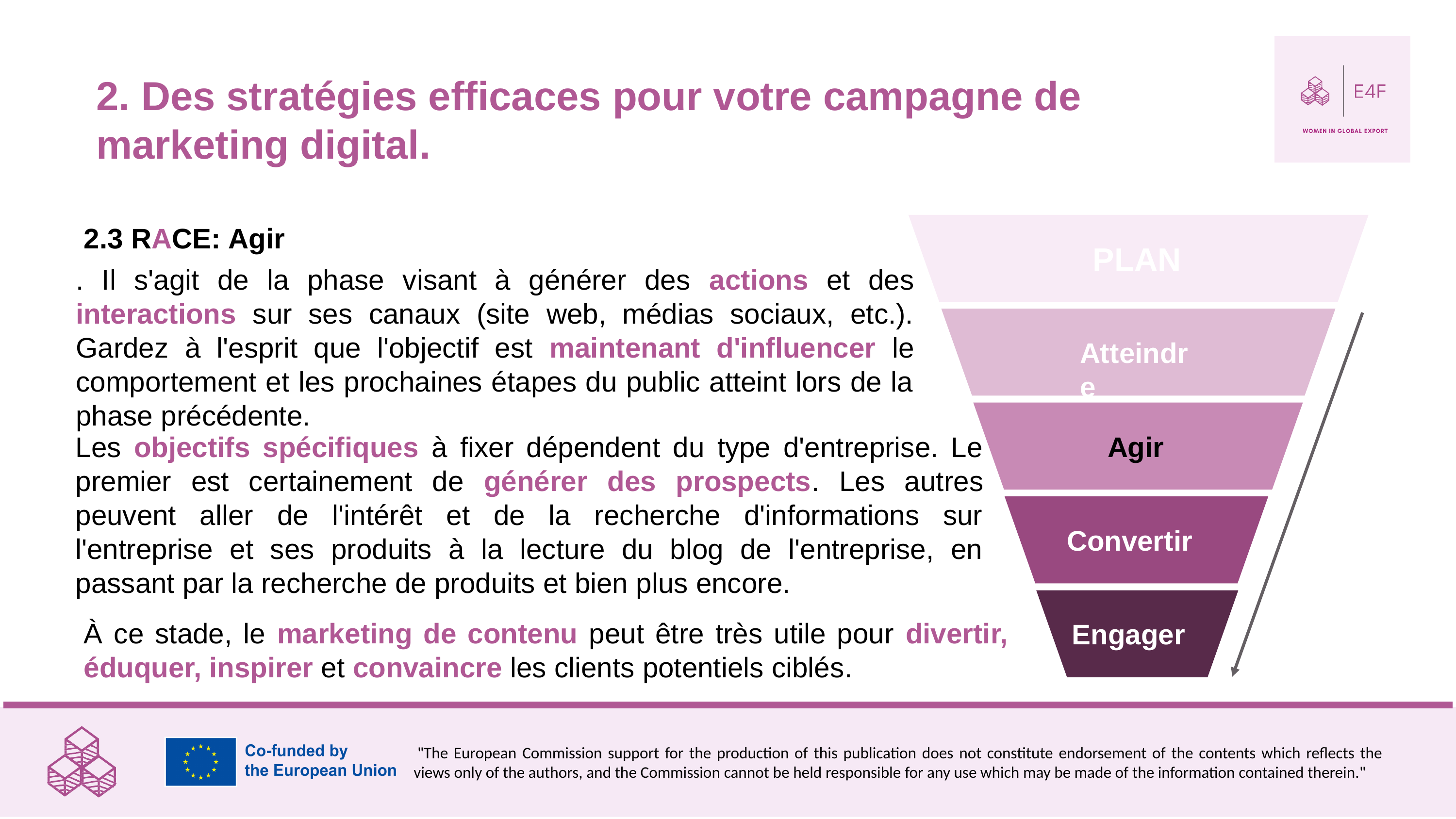

2. Des stratégies efficaces pour votre campagne de marketing digital.

2.3 RACE: Agir
PLAN
. Il s'agit de la phase visant à générer des actions et des interactions sur ses canaux (site web, médias sociaux, etc.). Gardez à l'esprit que l'objectif est maintenant d'influencer le comportement et les prochaines étapes du public atteint lors de la phase précédente.

Atteindre

Les objectifs spécifiques à fixer dépendent du type d'entreprise. Le premier est certainement de générer des prospects. Les autres peuvent aller de l'intérêt et de la recherche d'informations sur l'entreprise et ses produits à la lecture du blog de l'entreprise, en passant par la recherche de produits et bien plus encore.
Agir

Convertir

À ce stade, le marketing de contenu peut être très utile pour divertir, éduquer, inspirer et convaincre les clients potentiels ciblés.
Engager